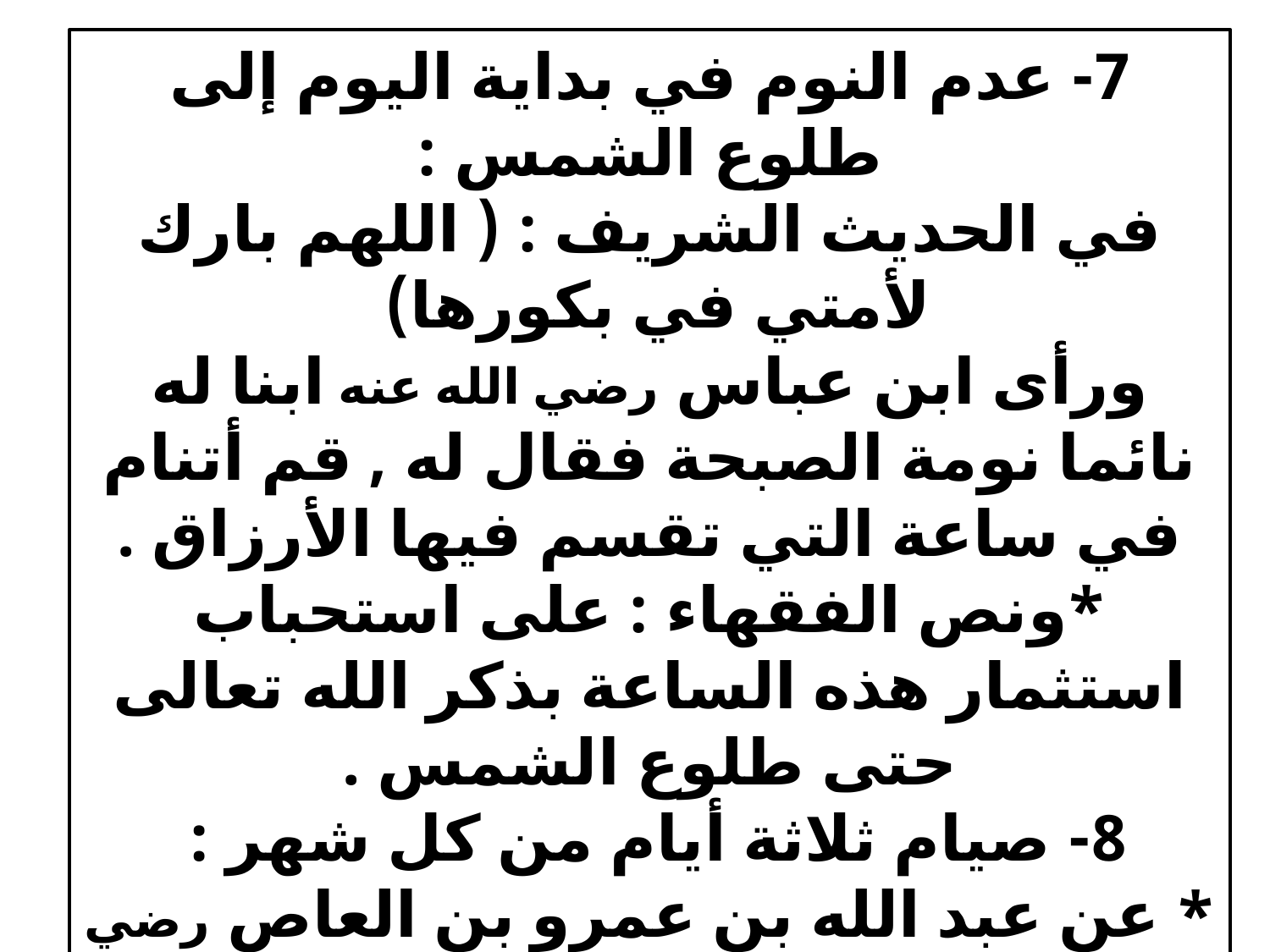

7- عدم النوم في بداية اليوم إلى طلوع الشمس :
في الحديث الشريف : ( اللهم بارك لأمتي في بكورها)
ورأى ابن عباس رضي الله عنه ابنا له نائما نومة الصبحة فقال له , قم أتنام في ساعة التي تقسم فيها الأرزاق .
*ونص الفقهاء : على استحباب استثمار هذه الساعة بذكر الله تعالى حتى طلوع الشمس .
8- صيام ثلاثة أيام من كل شهر :
* عن عبد الله بن عمرو بن العاص رضي الله عنه قال :قال رسول الله صلى الله عليه وسلم :( صوم ثلاثة أيام من كل  شهر كصوم الدهر كله ) رواه البخاري ومسلم .